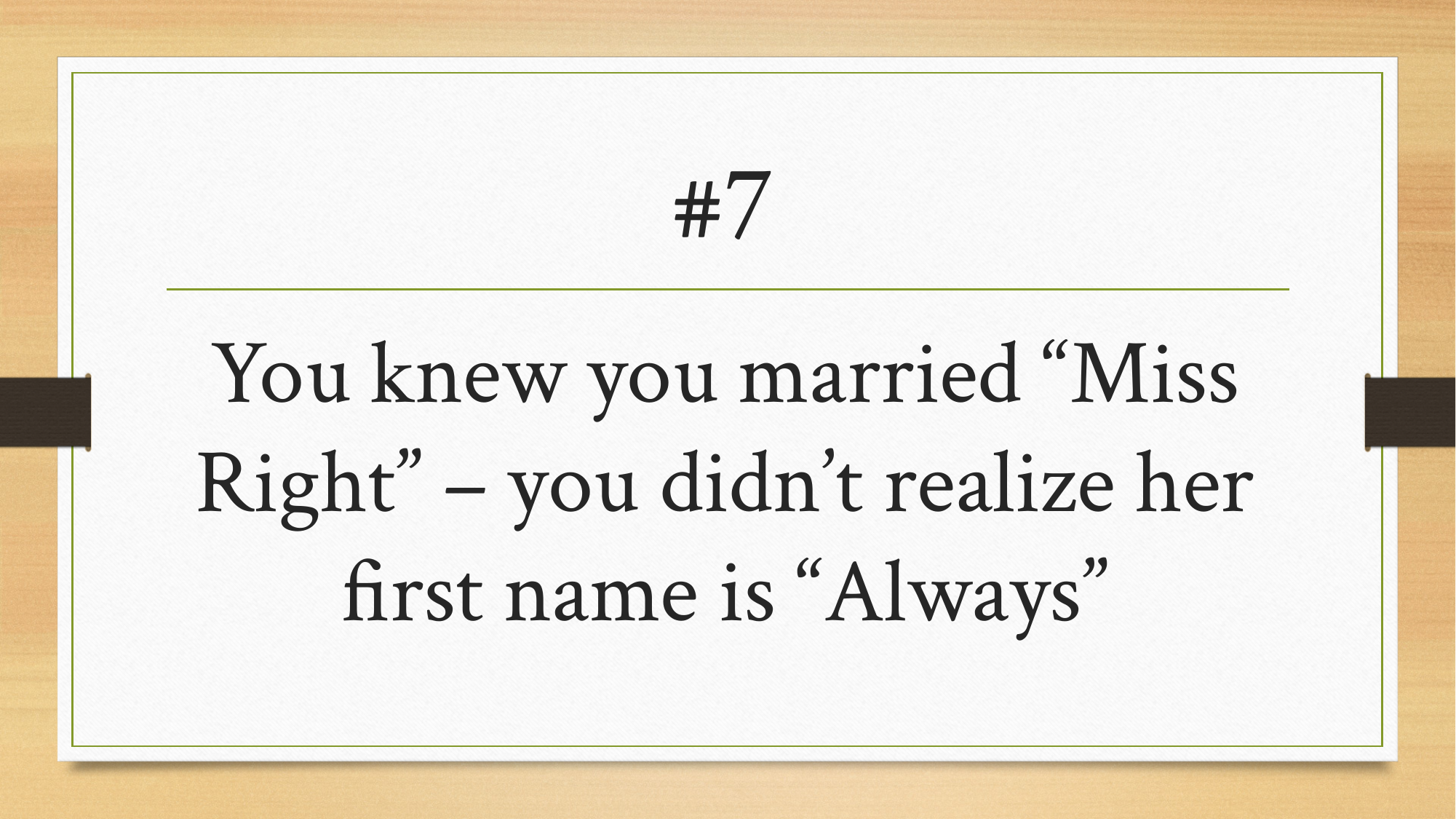

# #7
You knew you married “Miss Right” – you didn’t realize her first name is “Always”